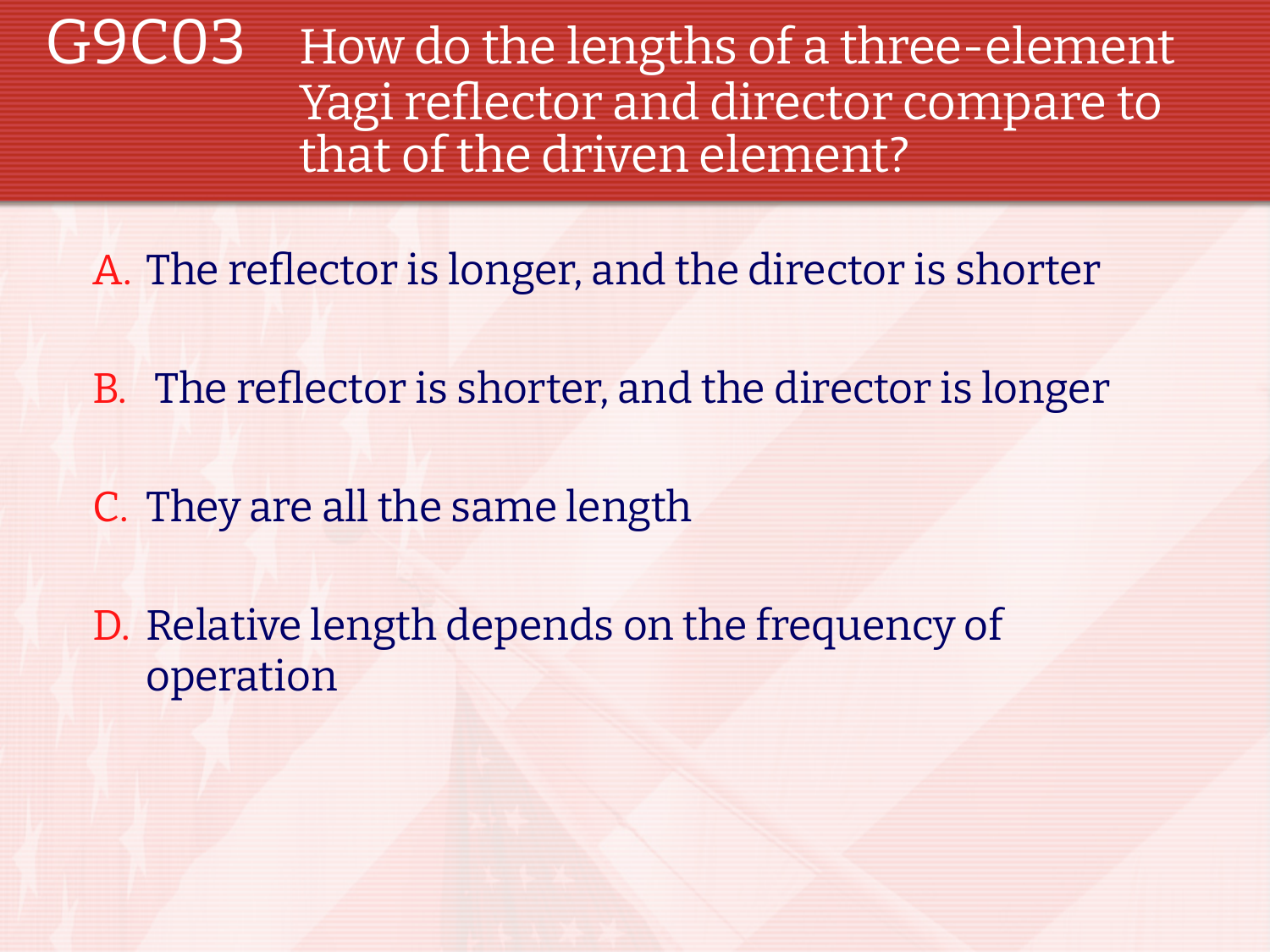

G9C03 	How do the lengths of a three-element 			Yagi reflector and director compare to 			that of the driven element?
The reflector is longer, and the director is shorter

 The reflector is shorter, and the director is longer

They are all the same length

Relative length depends on the frequency of operation